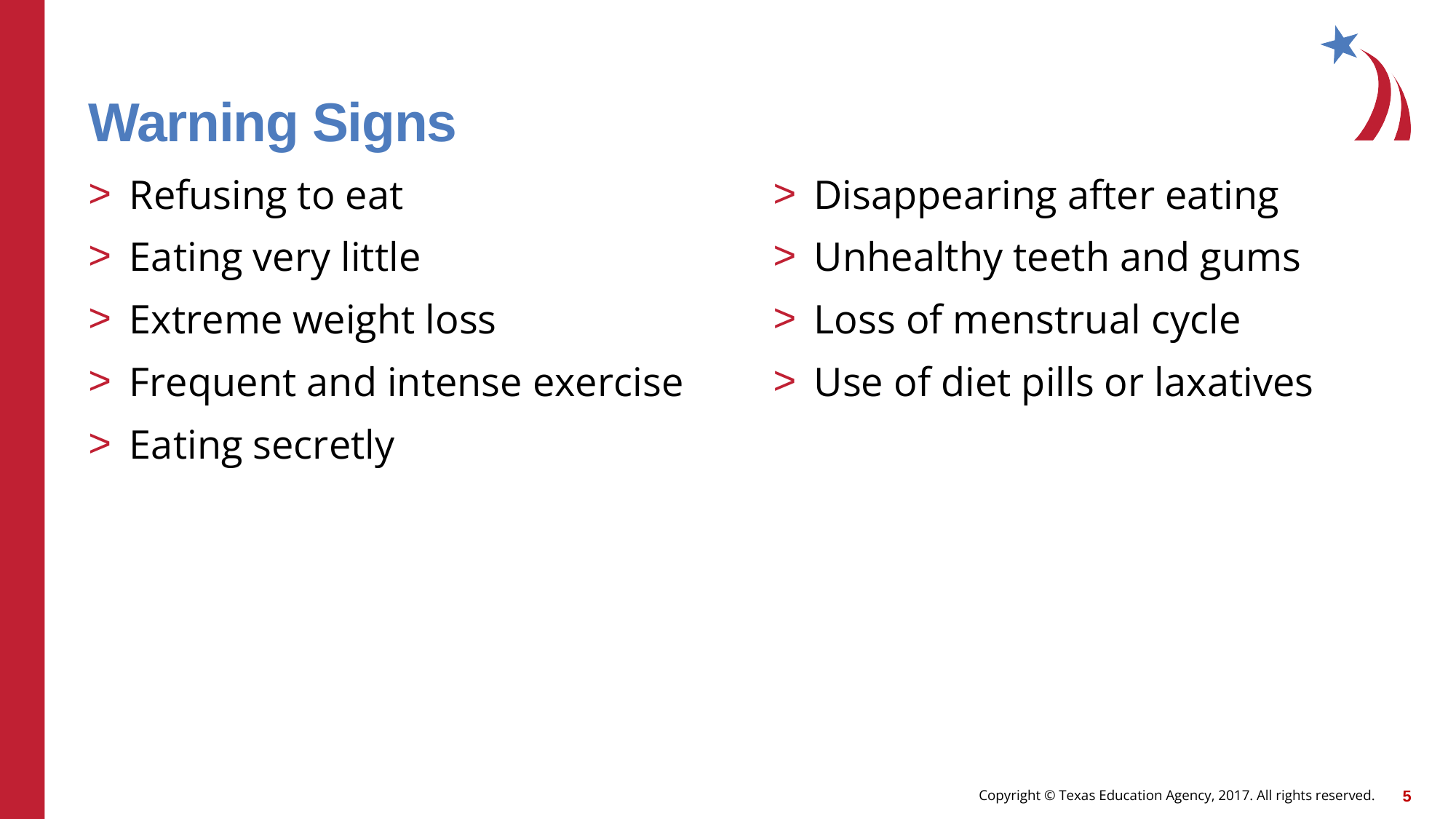

# Warning Signs
Refusing to eat
Eating very little
Extreme weight loss
Frequent and intense exercise
Eating secretly
Disappearing after eating
Unhealthy teeth and gums
Loss of menstrual cycle
Use of diet pills or laxatives